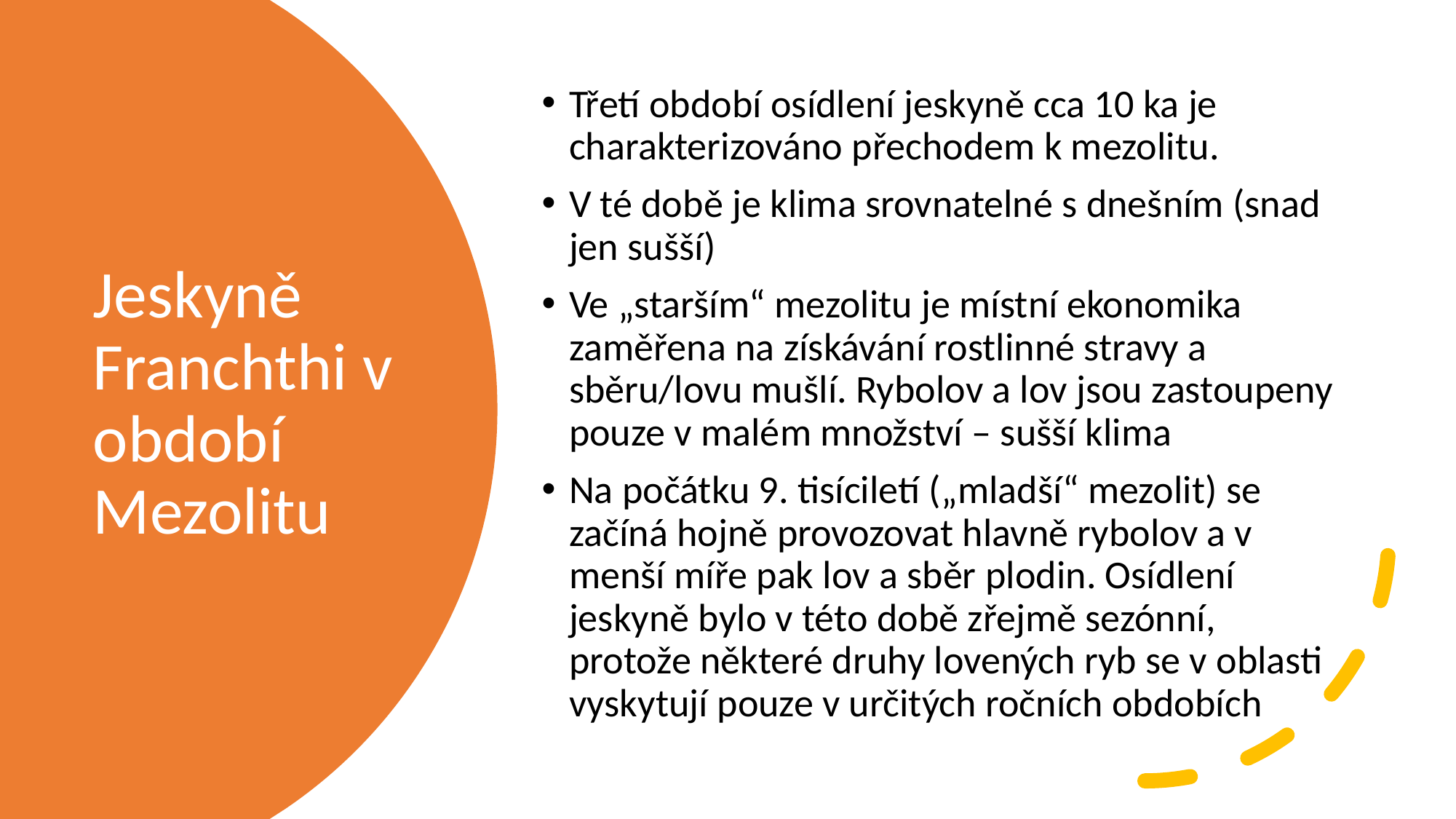

Třetí období osídlení jeskyně cca 10 ka je charakterizováno přechodem k mezolitu.
V té době je klima srovnatelné s dnešním (snad jen sušší)
Ve „starším“ mezolitu je místní ekonomika zaměřena na získávání rostlinné stravy a sběru/lovu mušlí. Rybolov a lov jsou zastoupeny pouze v malém množství – sušší klima
Na počátku 9. tisíciletí („mladší“ mezolit) se začíná hojně provozovat hlavně rybolov a v menší míře pak lov a sběr plodin. Osídlení jeskyně bylo v této době zřejmě sezónní, protože některé druhy lovených ryb se v oblasti vyskytují pouze v určitých ročních obdobích
# Jeskyně Franchthi v období Mezolitu